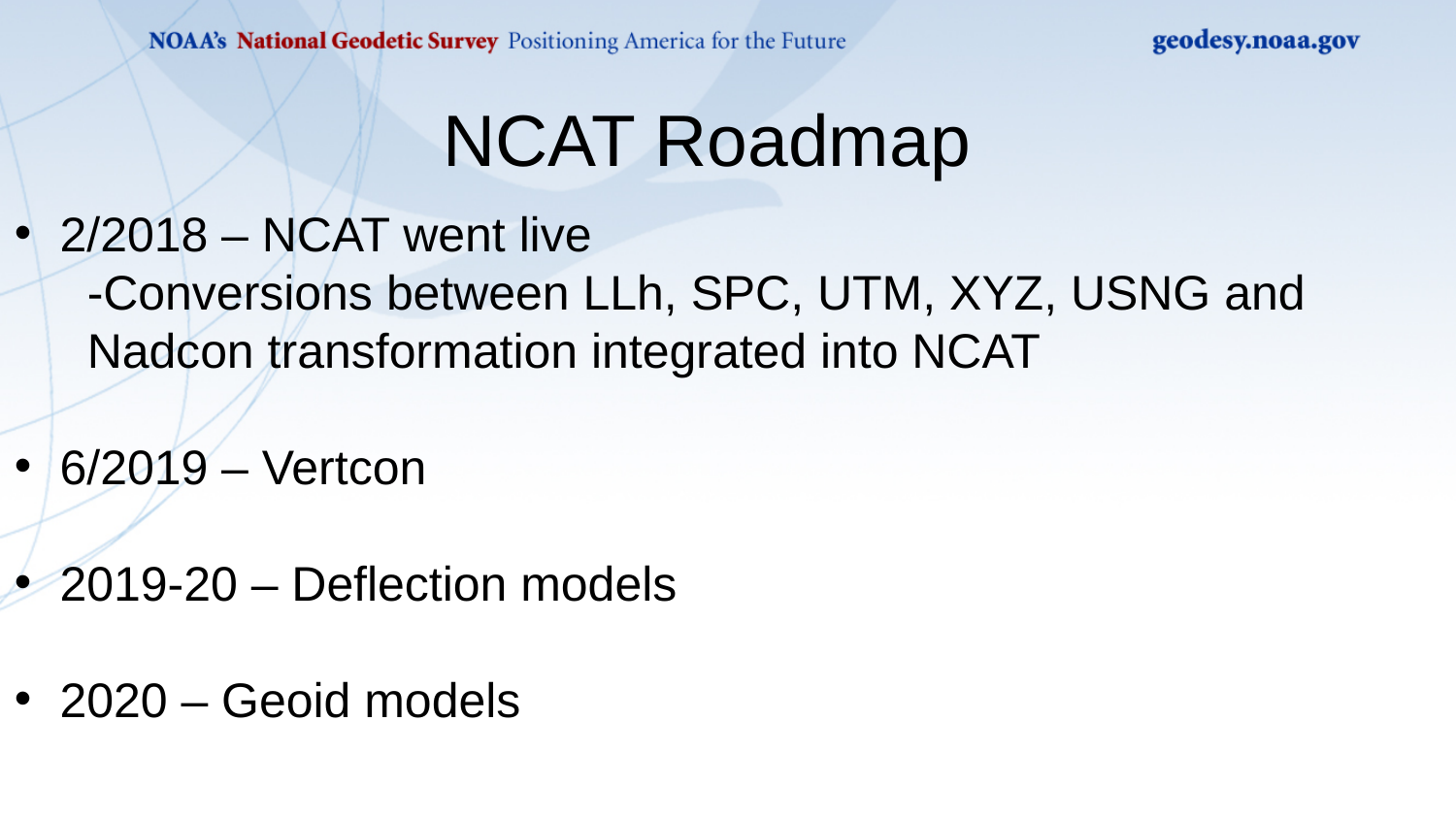

NCAT Roadmap
2/2018 – NCAT went live
-Conversions between LLh, SPC, UTM, XYZ, USNG and Nadcon transformation integrated into NCAT

6/2019 – Vertcon

2019-20 – Deflection models

2020 – Geoid models